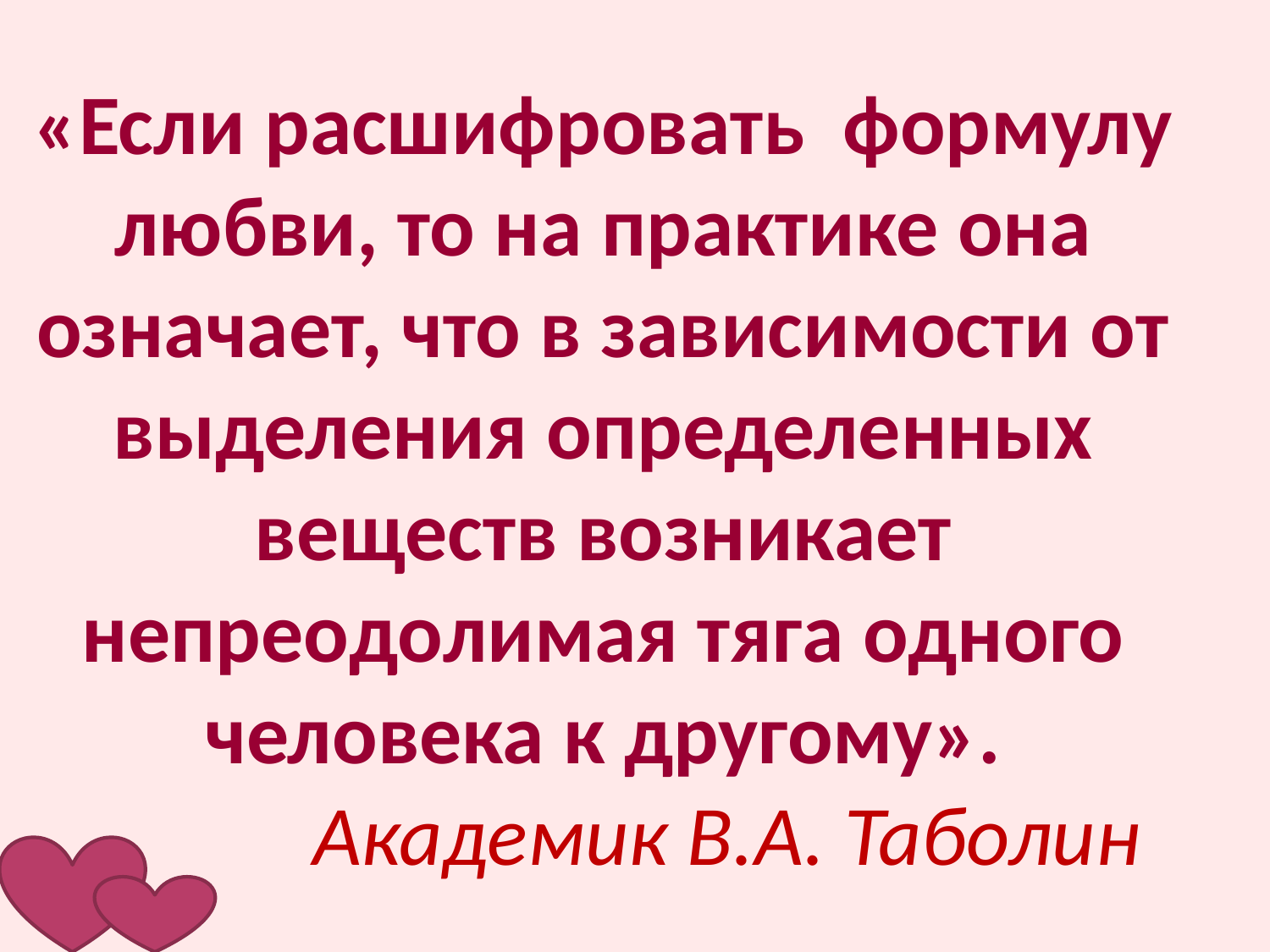

# «Если расшифровать  формулу любви, то на практике она означает, что в зависимости от выделения определенных веществ возникает непреодолимая тяга одного человека к другому». Академик В.А. Таболин